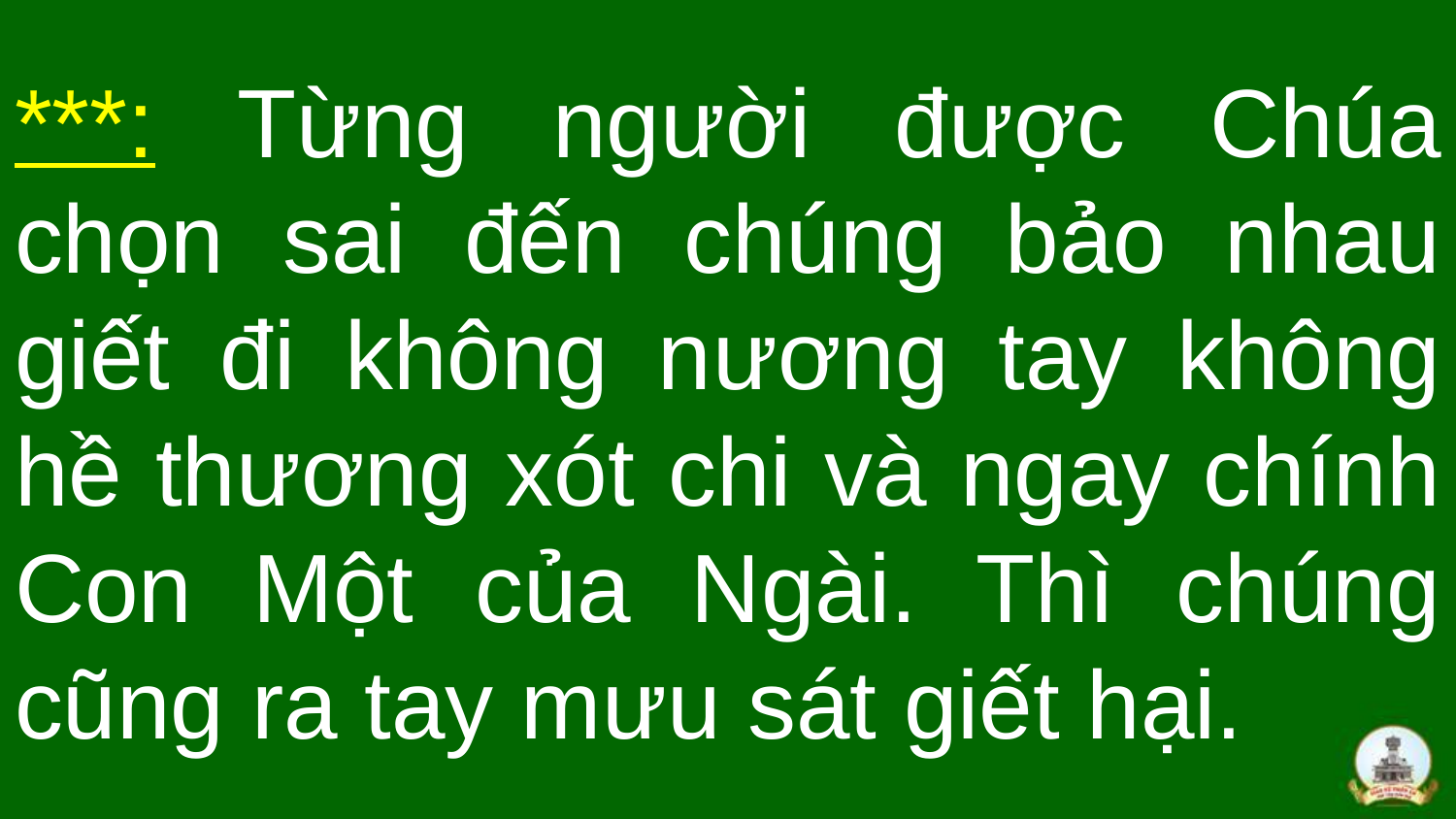

# ***: Từng người được Chúa chọn sai đến chúng bảo nhau giết đi không nương tay không hề thương xót chi và ngay chính Con Một của Ngài. Thì chúng cũng ra tay mưu sát giết hại.